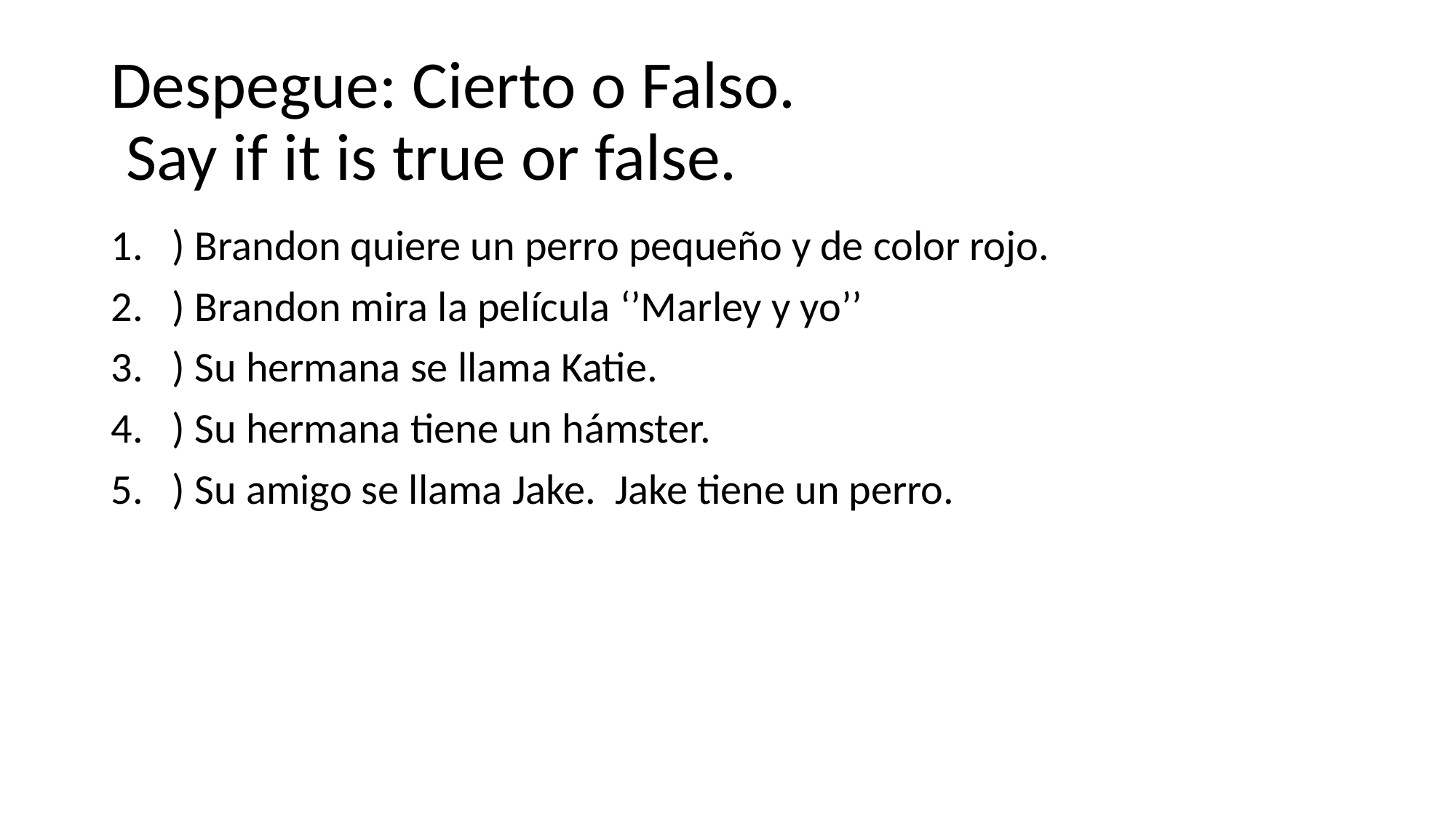

# Despegue: Cierto o Falso. Say if it is true or false.
) Brandon quiere un perro pequeño y de color rojo.
) Brandon mira la película ‘’Marley y yo’’
) Su hermana se llama Katie.
) Su hermana tiene un hámster.
) Su amigo se llama Jake.  Jake tiene un perro.